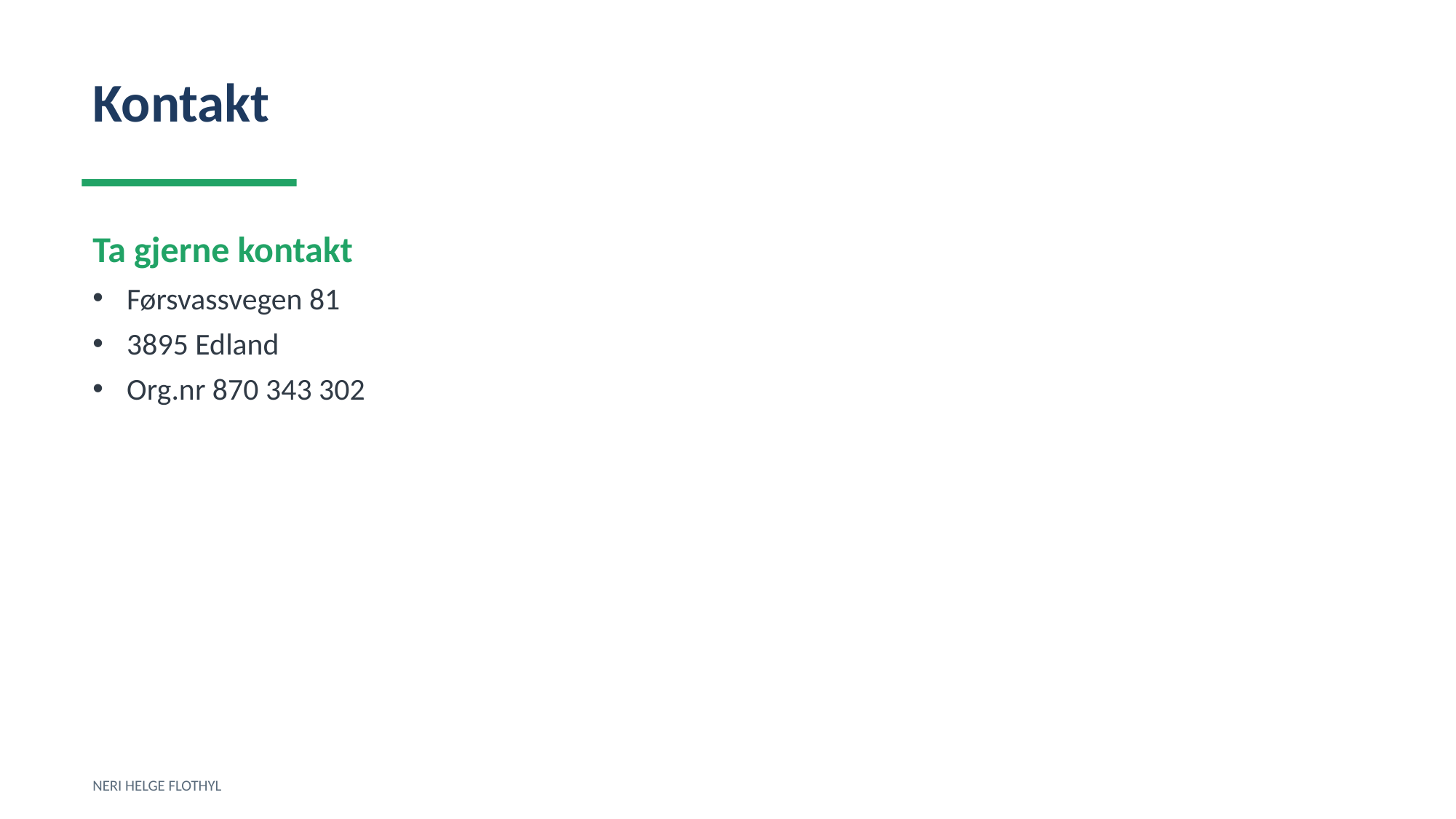

Kontakt

Ta gjerne kontakt
Førsvassvegen 81
3895 Edland
Org.nr 870 343 302
NERI HELGE FLOTHYL